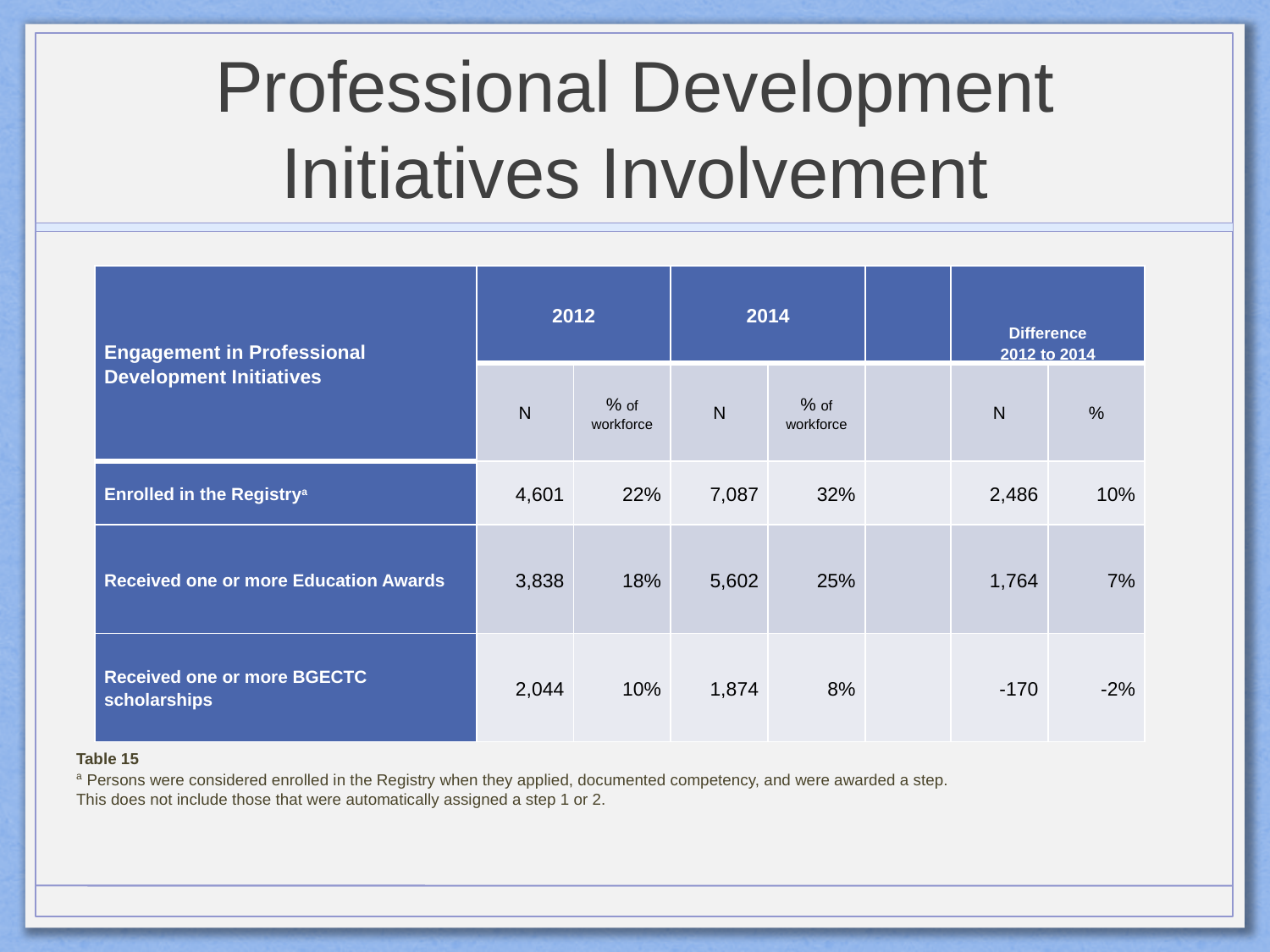

# Professional Development Initiatives Involvement
| Engagement in Professional Development Initiatives | 2012 |  | 2014 |  |  | Difference 2012 to 2014 |  |
| --- | --- | --- | --- | --- | --- | --- | --- |
|  | N | % of workforce | N | % of workforce |  | N | % |
| Enrolled in the Registrya | 4,601 | 22% | 7,087 | 32% |  | 2,486 | 10% |
| Received one or more Education Awards | 3,838 | 18% | 5,602 | 25% |  | 1,764 | 7% |
| Received one or more BGECTC scholarships | 2,044 | 10% | 1,874 | 8% |  | -170 | -2% |
Table 15
a Persons were considered enrolled in the Registry when they applied, documented competency, and were awarded a step.
This does not include those that were automatically assigned a step 1 or 2.